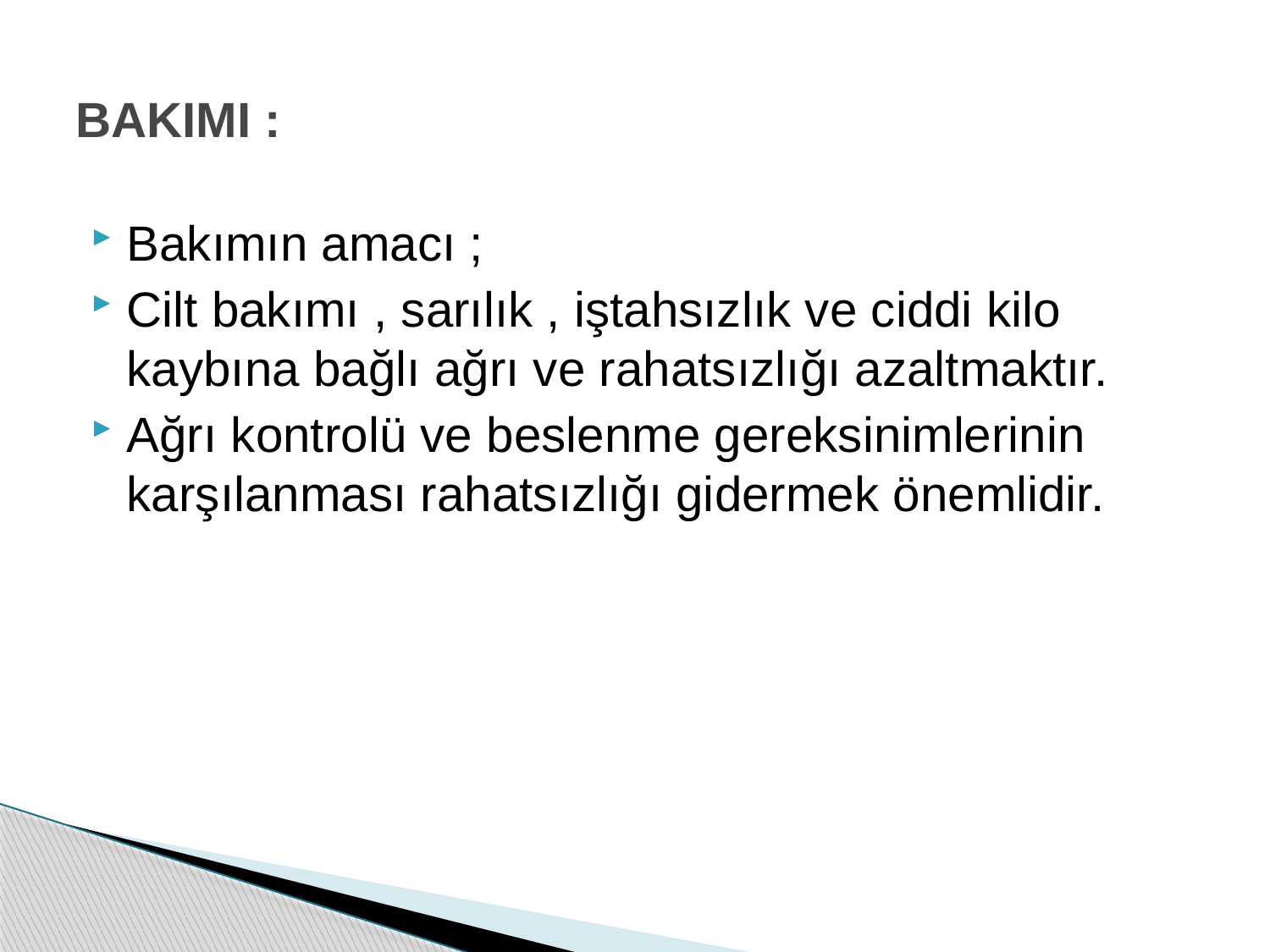

# BAKIMI :
Bakımın amacı ;
Cilt bakımı , sarılık , iştahsızlık ve ciddi kilo kaybına bağlı ağrı ve rahatsızlığı azaltmaktır.
Ağrı kontrolü ve beslenme gereksinimlerinin karşılanması rahatsızlığı gidermek önemlidir.